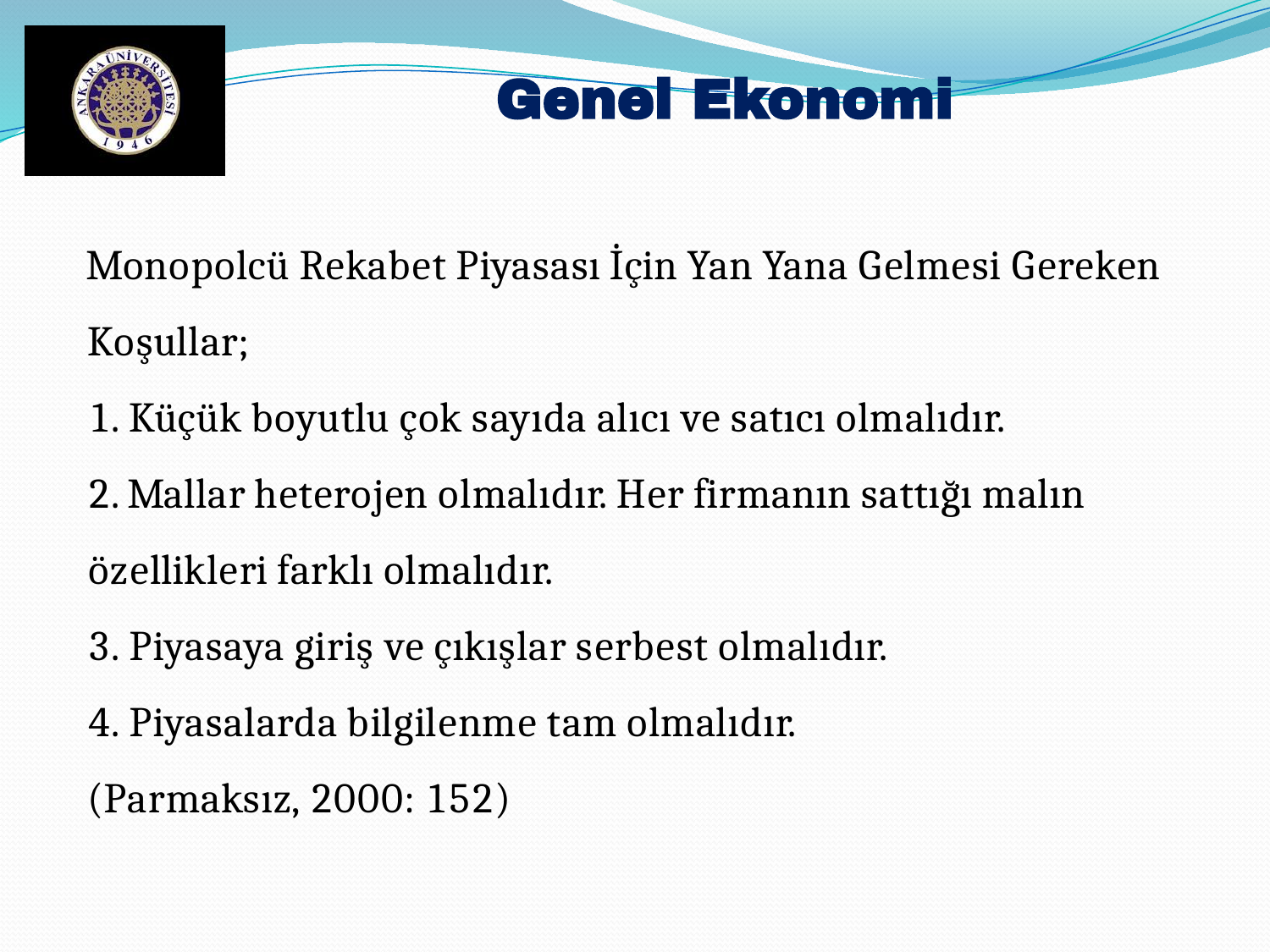

Genel Ekonomi
Monopolcü Rekabet Piyasası İçin Yan Yana Gelmesi Gereken Koşullar;
1. Küçük boyutlu çok sayıda alıcı ve satıcı olmalıdır.
2. Mallar heterojen olmalıdır. Her firmanın sattığı malın özellikleri farklı olmalıdır.
3. Piyasaya giriş ve çıkışlar serbest olmalıdır.
4. Piyasalarda bilgilenme tam olmalıdır.
(Parmaksız, 2000: 152)